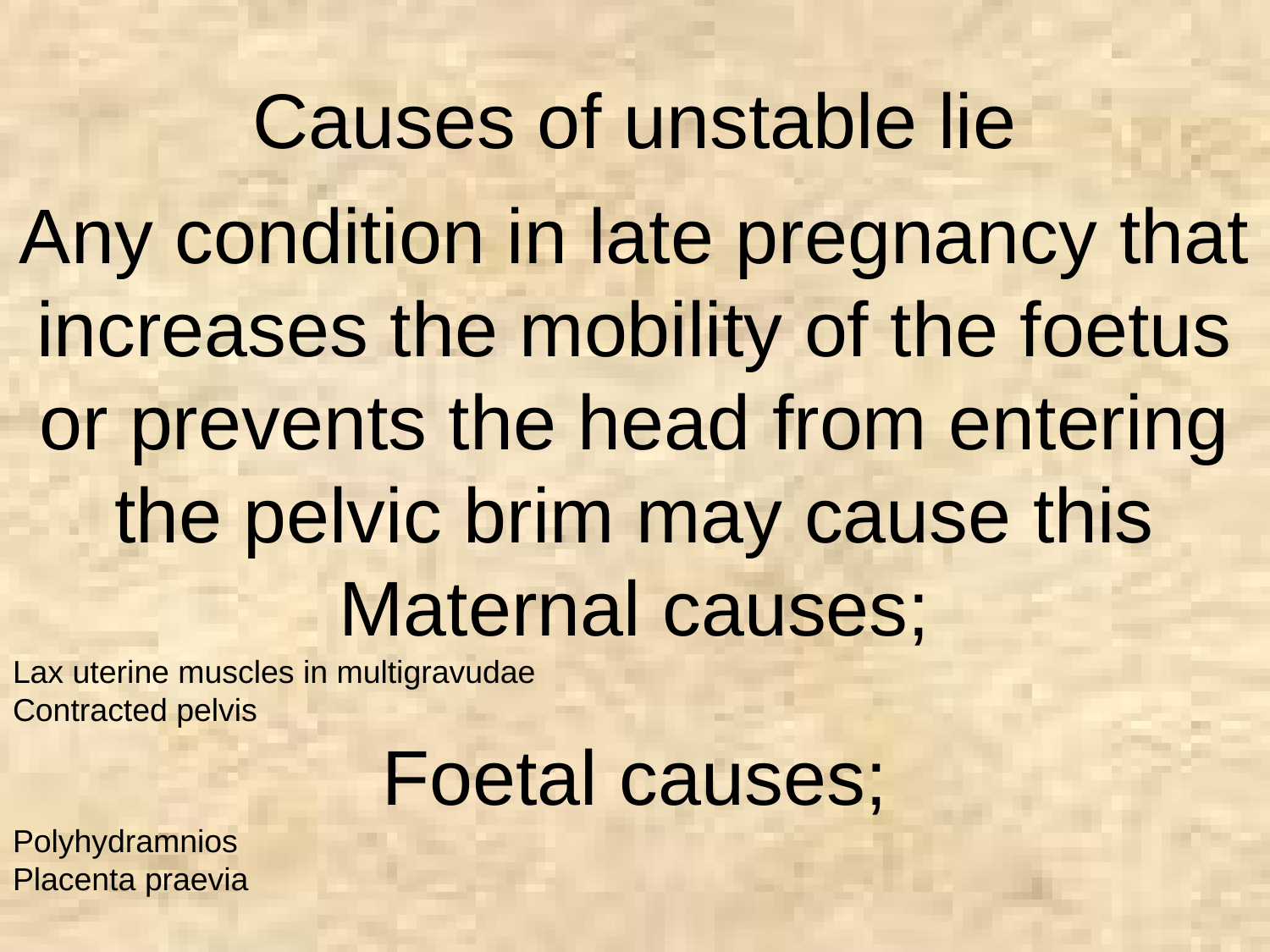

Causes of unstable lie
Any condition in late pregnancy that increases the mobility of the foetus or prevents the head from entering the pelvic brim may cause this
Maternal causes;
Lax uterine muscles in multigravudae
Contracted pelvis
Foetal causes;
Polyhydramnios
Placenta praevia